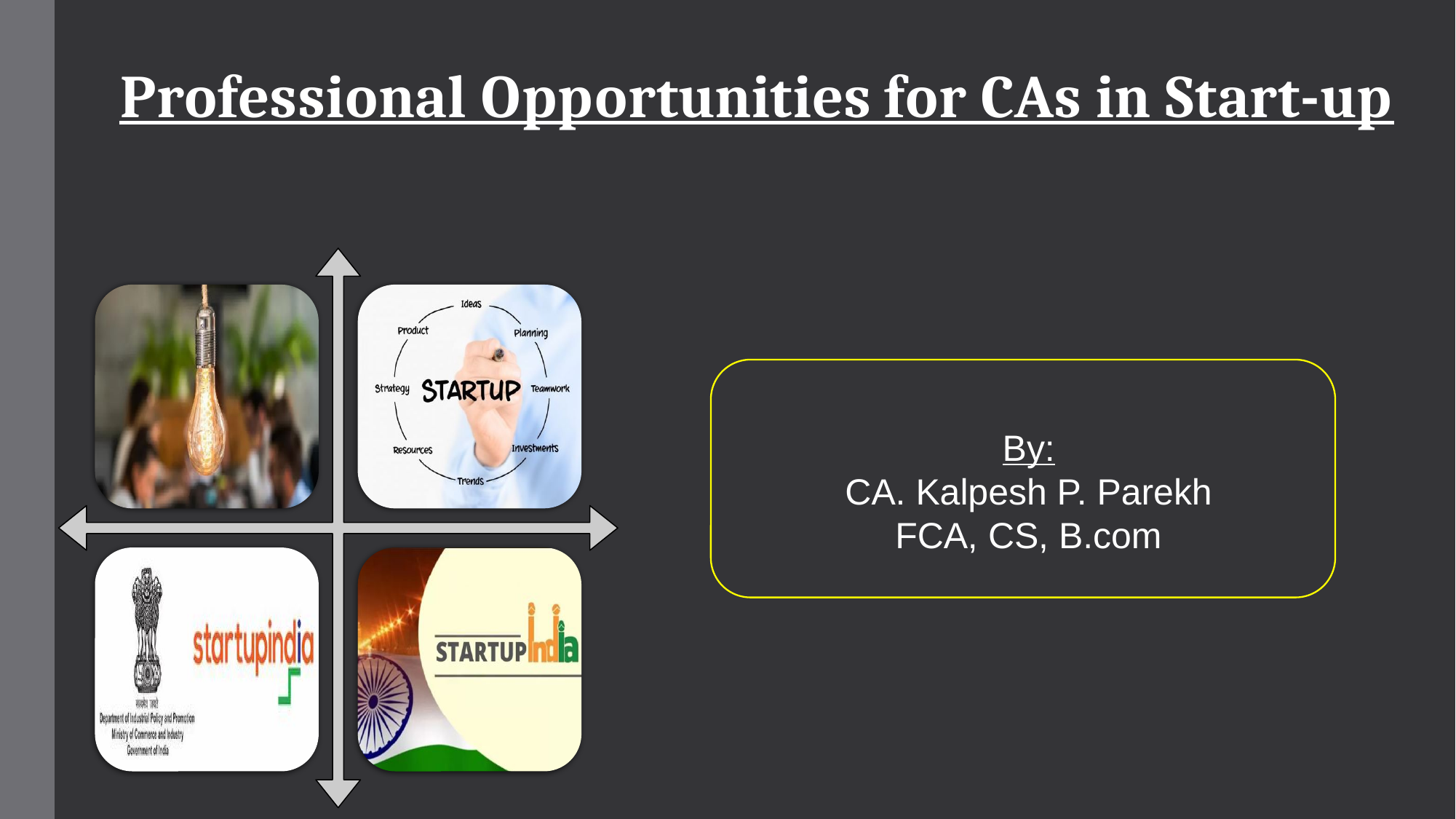

Professional Opportunities for CAs in Start-up
0
0
0
0

By:
CA. Kalpesh P. Parekh
FCA, CS, B.com